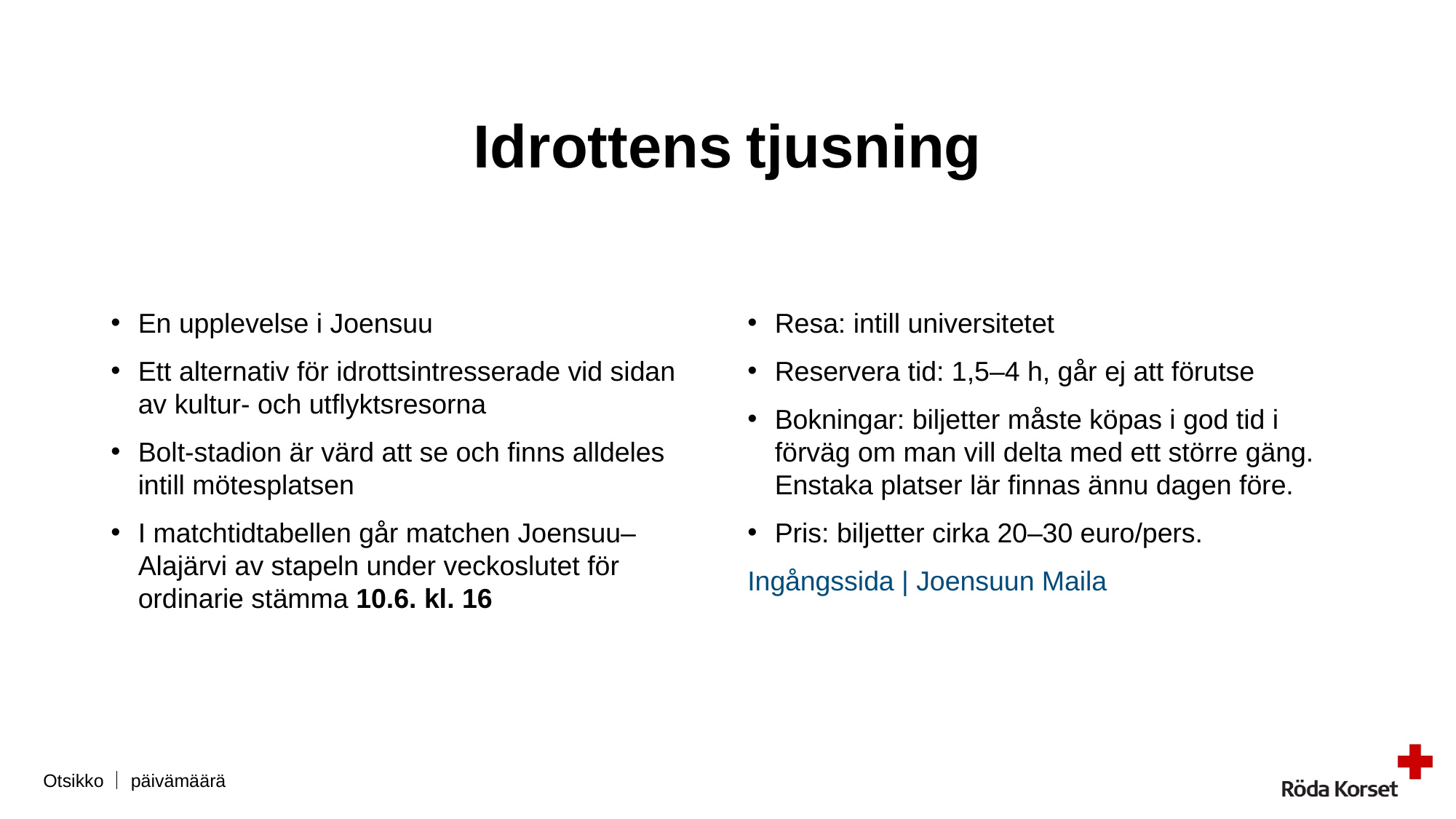

Idrottens tjusning
En upplevelse i Joensuu
Ett alternativ för idrottsintresserade vid sidan av kultur- och utflyktsresorna
Bolt-stadion är värd att se och finns alldeles intill mötesplatsen
I matchtidtabellen går matchen Joensuu–Alajärvi av stapeln under veckoslutet för ordinarie stämma 10.6. kl. 16
Resa: intill universitetet
Reservera tid: 1,5–4 h, går ej att förutse
Bokningar: biljetter måste köpas i god tid i förväg om man vill delta med ett större gäng. Enstaka platser lär finnas ännu dagen före.
Pris: biljetter cirka 20–30 euro/pers.
Ingångssida | Joensuun Maila